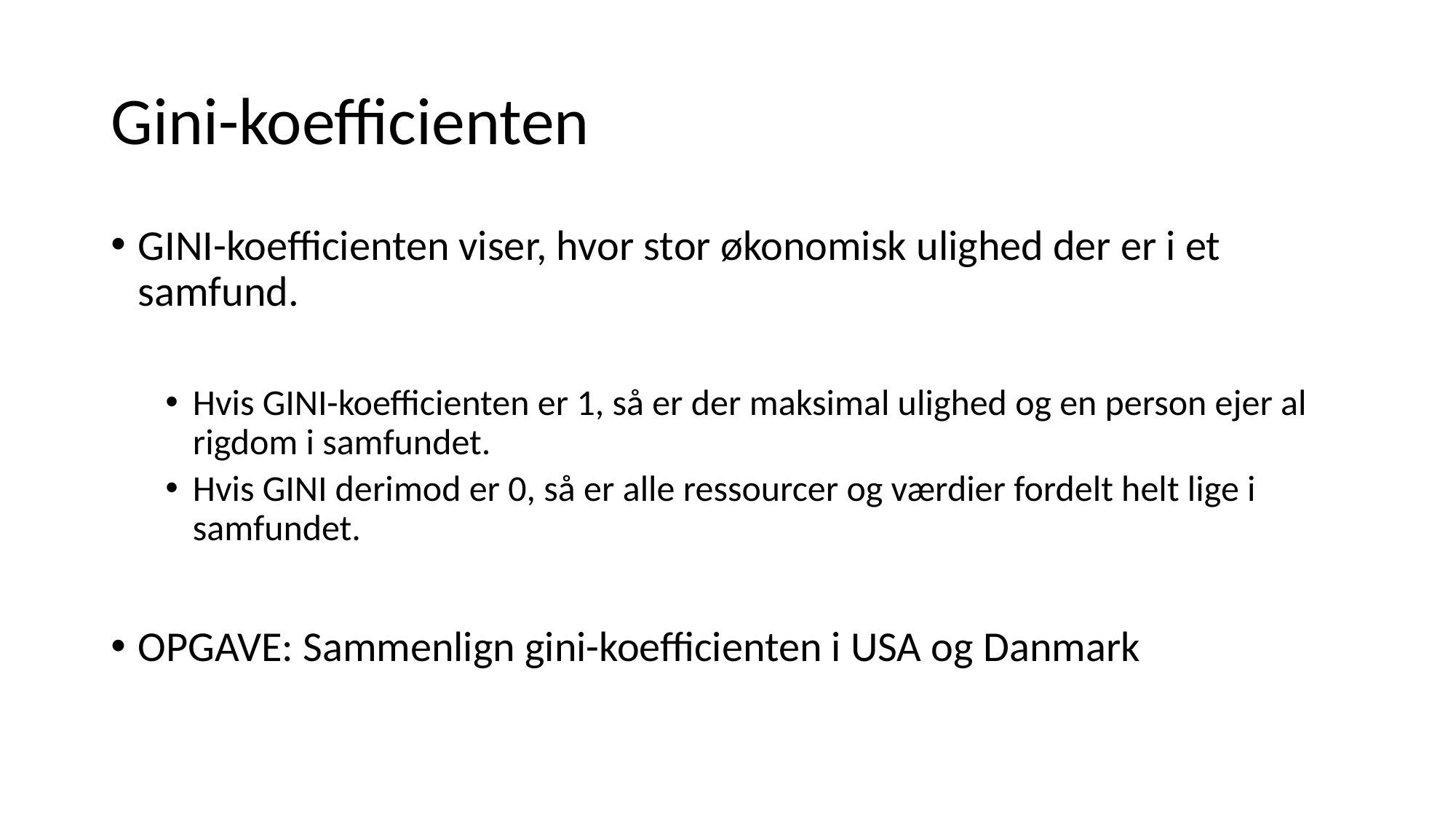

# Gini-koefficienten
GINI-koefficienten viser, hvor stor økonomisk ulighed der er i et samfund.

Hvis GINI-koefficienten er 1, så er der maksimal ulighed og en person ejer al rigdom i samfundet.
Hvis GINI derimod er 0, så er alle ressourcer og værdier fordelt helt lige i samfundet.

OPGAVE: Sammenlign gini-koefficienten i USA og Danmark